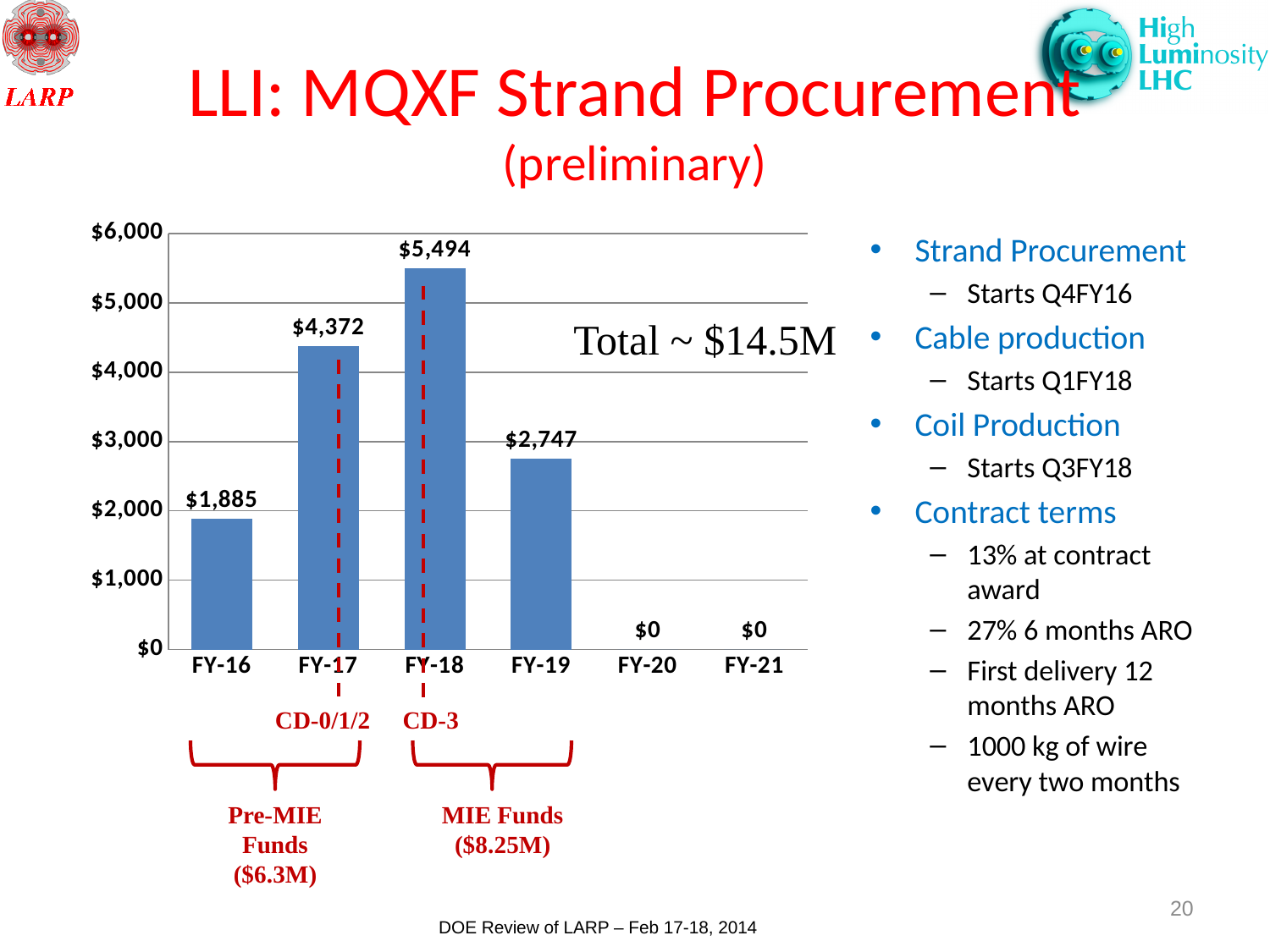

# LLI: MQXF Strand Procurement (preliminary)

### Chart

| Category |  |
|---|---|
| FY-16 | 1885.0 |
| FY-17 | 4372.0 |
| FY-18 | 5494.0 |
| FY-19 | 2747.0 |
| FY-20 | 0.0 |
| FY-21 | 0.0 |
Strand Procurement
Starts Q4FY16
Cable production
Starts Q1FY18
Coil Production
Starts Q3FY18
Contract terms
13% at contract award
27% 6 months ARO
First delivery 12 months ARO
1000 kg of wire every two months

Total ~ $14.5M

CD-0/1/2
CD-3
Pre-MIE Funds ($6.3M)
MIE Funds ($8.25M)
20